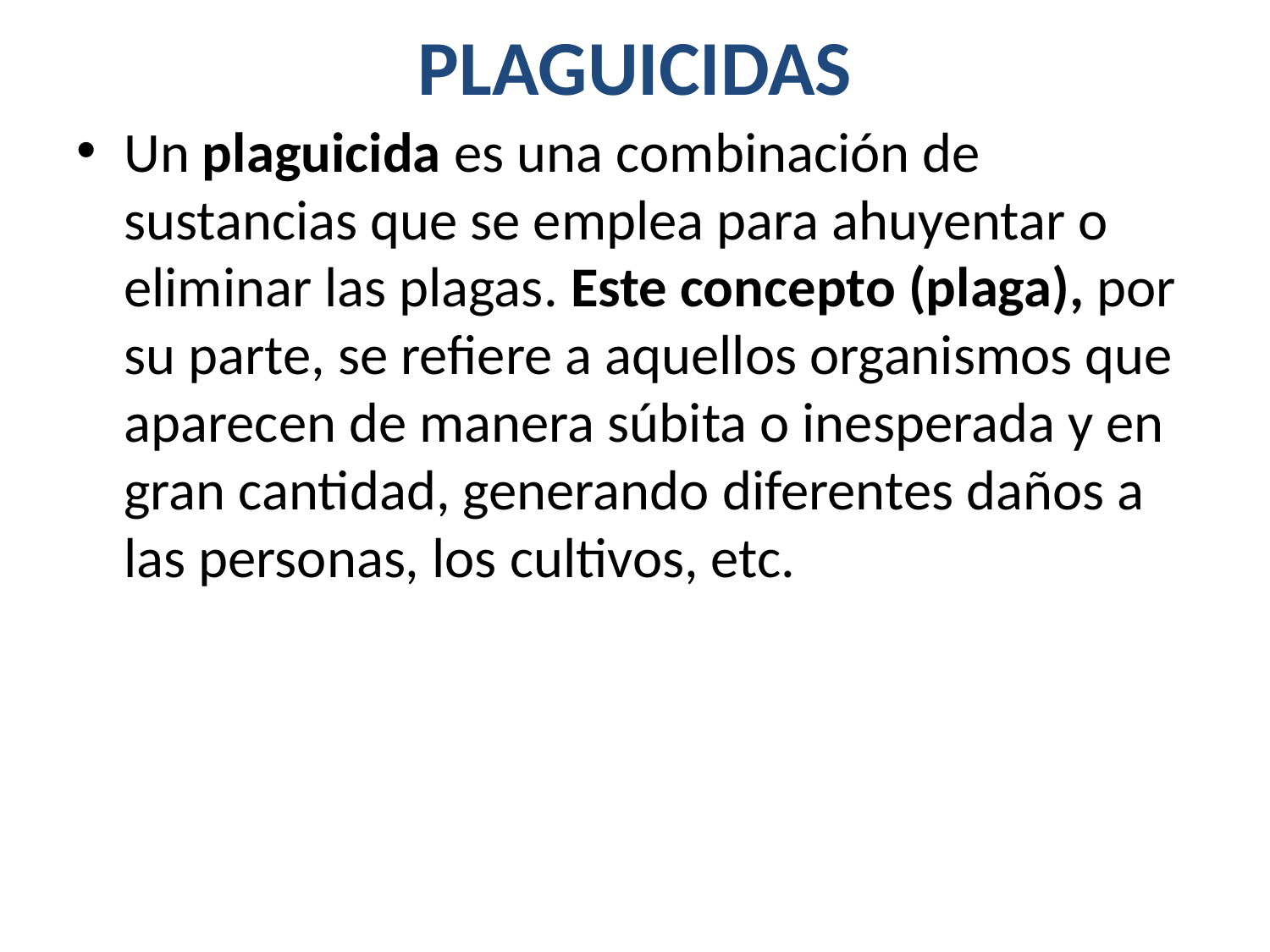

# PLAGUICIDAS
Un plaguicida es una combinación de sustancias que se emplea para ahuyentar o eliminar las plagas. Este concepto (plaga), por su parte, se refiere a aquellos organismos que aparecen de manera súbita o inesperada y en gran cantidad, generando diferentes daños a las personas, los cultivos, etc.